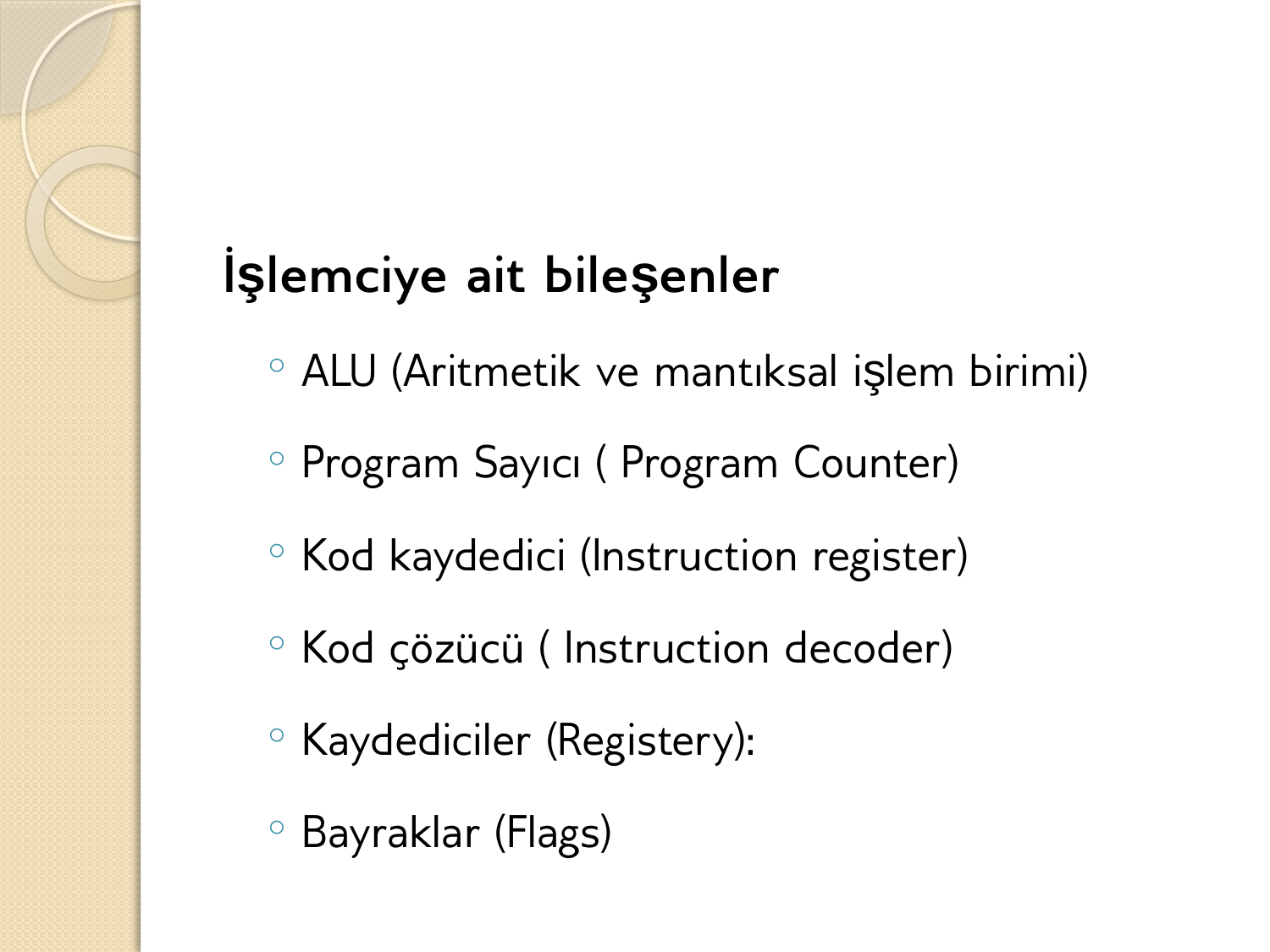

#
İşlemciye ait bileşenler
ALU (Aritmetik ve mantıksal işlem birimi)
Program Sayıcı ( Program Counter)
Kod kaydedici (Instruction register)
Kod çözücü ( Instruction decoder)
Kaydediciler (Registery):
Bayraklar (Flags)